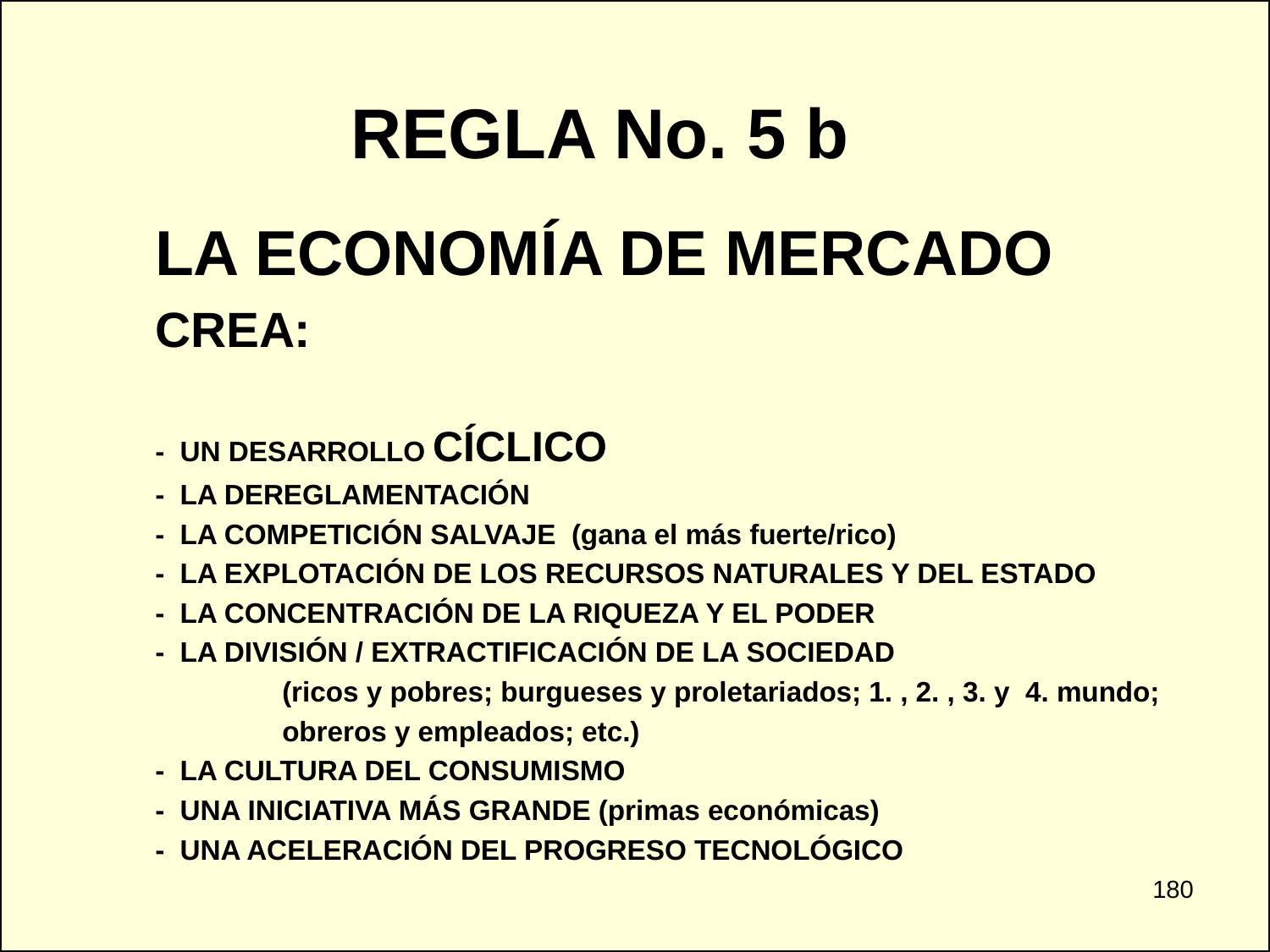

REGLA No. 5 b
	LA ECONOMÍA DE MERCADO
	CREA:

   	-  UN DESARROLLO CÍCLICO
    	-  LA DEREGLAMENTACIÓN
	-  LA COMPETICIÓN SALVAJE  (gana el más fuerte/rico)
	-  LA EXPLOTACIÓN DE LOS RECURSOS NATURALES Y DEL ESTADO
	-  LA CONCENTRACIÓN DE LA RIQUEZA Y EL PODER
	-  LA DIVISIÓN / EXTRACTIFICACIÓN DE LA SOCIEDAD
		(ricos y pobres; burgueses y proletariados; 1. , 2. , 3. y  4. mundo;
		obreros y empleados; etc.)
	-  LA CULTURA DEL CONSUMISMO
	-  UNA INICIATIVA MÁS GRANDE (primas económicas)
	-  UNA ACELERACIÓN DEL PROGRESO TECNOLÓGICO

180